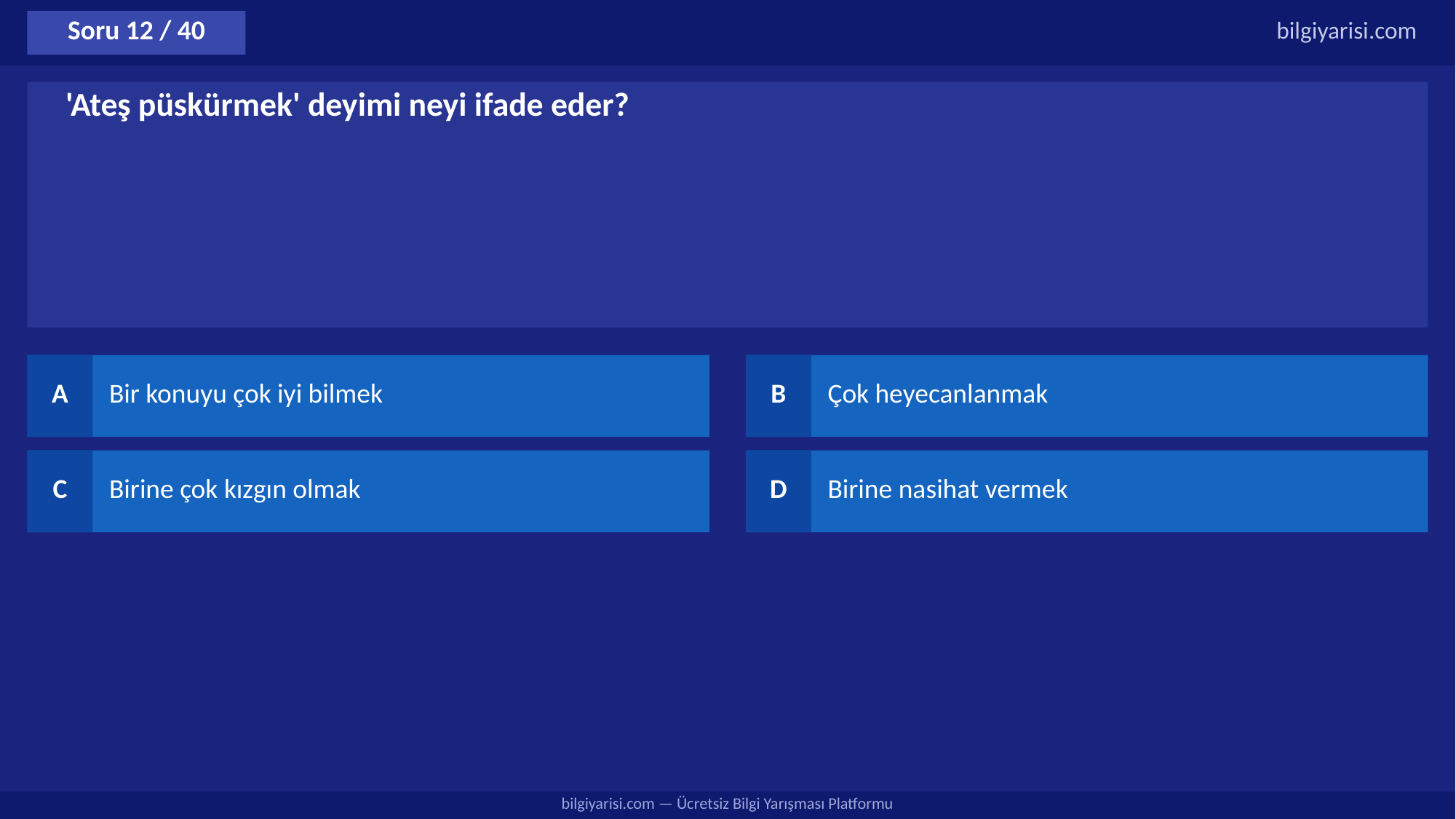

Soru 12 / 40
bilgiyarisi.com

'Ateş püskürmek' deyimi neyi ifade eder?

A
Bir konuyu çok iyi bilmek

B
Çok heyecanlanmak

C
Birine çok kızgın olmak

D
Birine nasihat vermek
bilgiyarisi.com — Ücretsiz Bilgi Yarışması Platformu